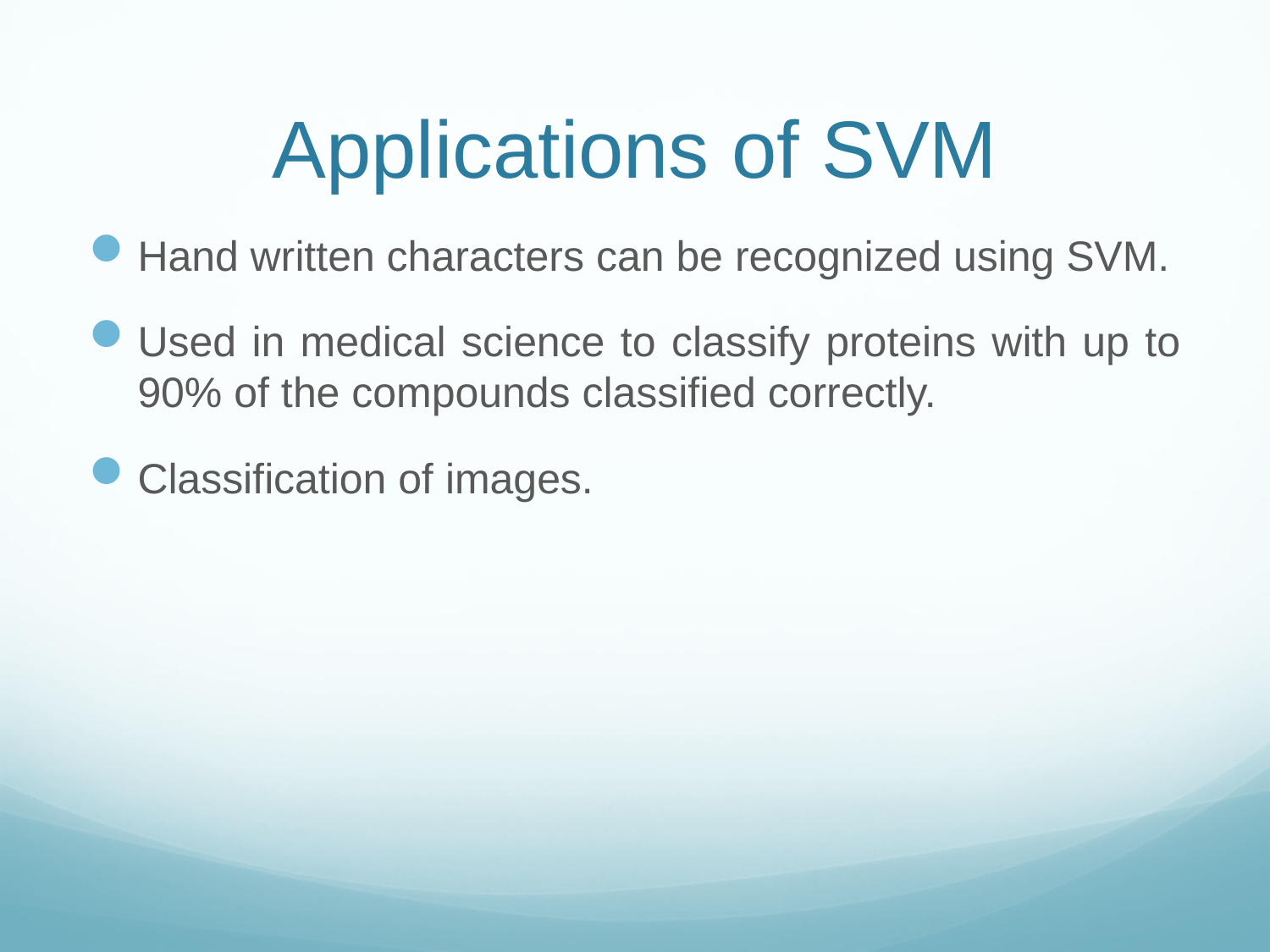

# Applications of SVM
Hand written characters can be recognized using SVM.
Used in medical science to classify proteins with up to 90% of the compounds classified correctly.
Classification of images.